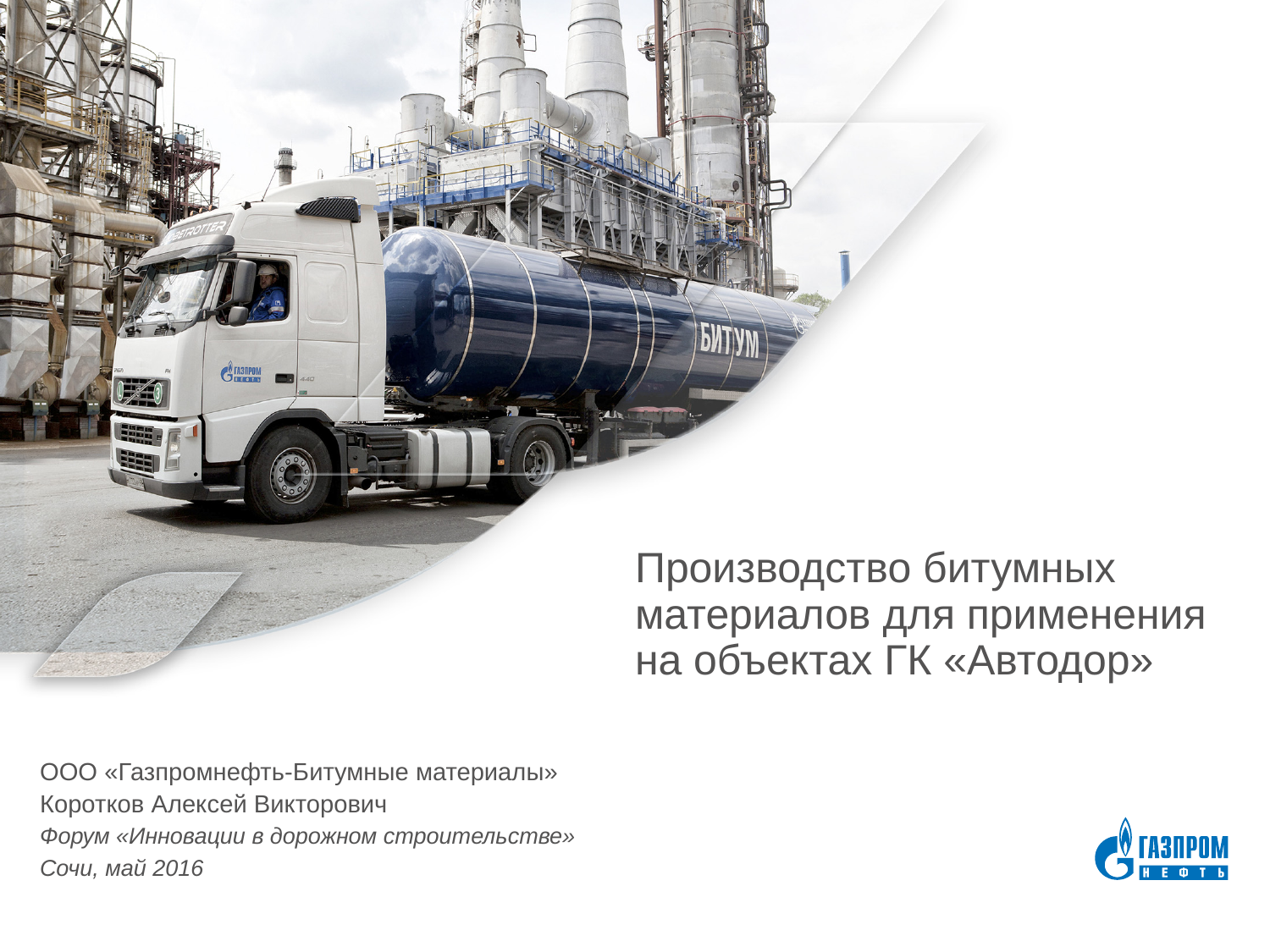

# Производство битумных материалов для применения на объектах ГК «Автодор»
ООО «Газпромнефть-Битумные материалы»
Коротков Алексей Викторович
Форум «Инновации в дорожном строительстве»
Сочи, май 2016